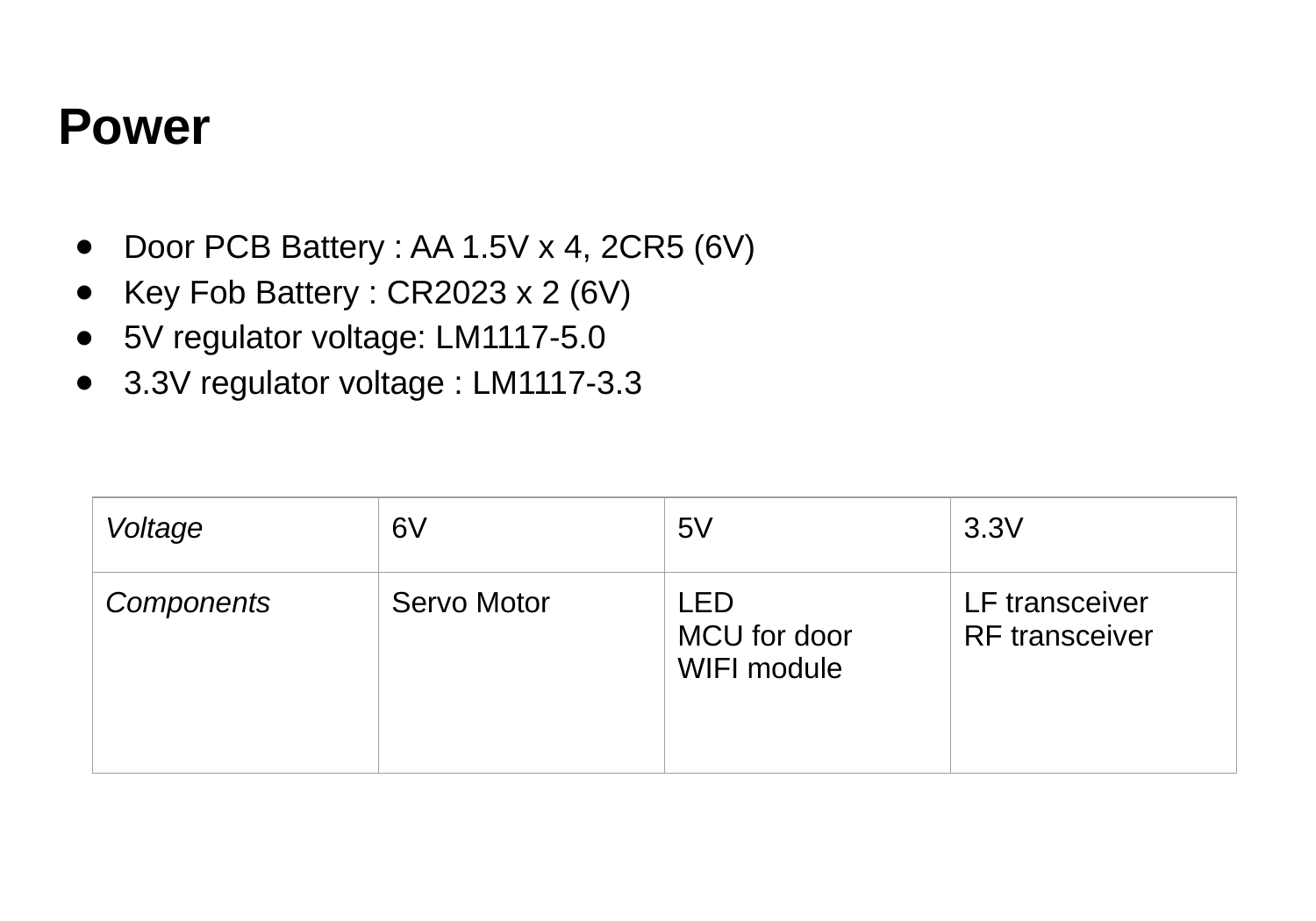

# Power
Door PCB Battery : AA 1.5V x 4, 2CR5 (6V)
Key Fob Battery : CR2023 x 2 (6V)
5V regulator voltage: LM1117-5.0
3.3V regulator voltage : LM1117-3.3
| Voltage | 6V | 5V | 3.3V |
| --- | --- | --- | --- |
| Components | Servo Motor | LED MCU for door WIFI module | LF transceiver RF transceiver |